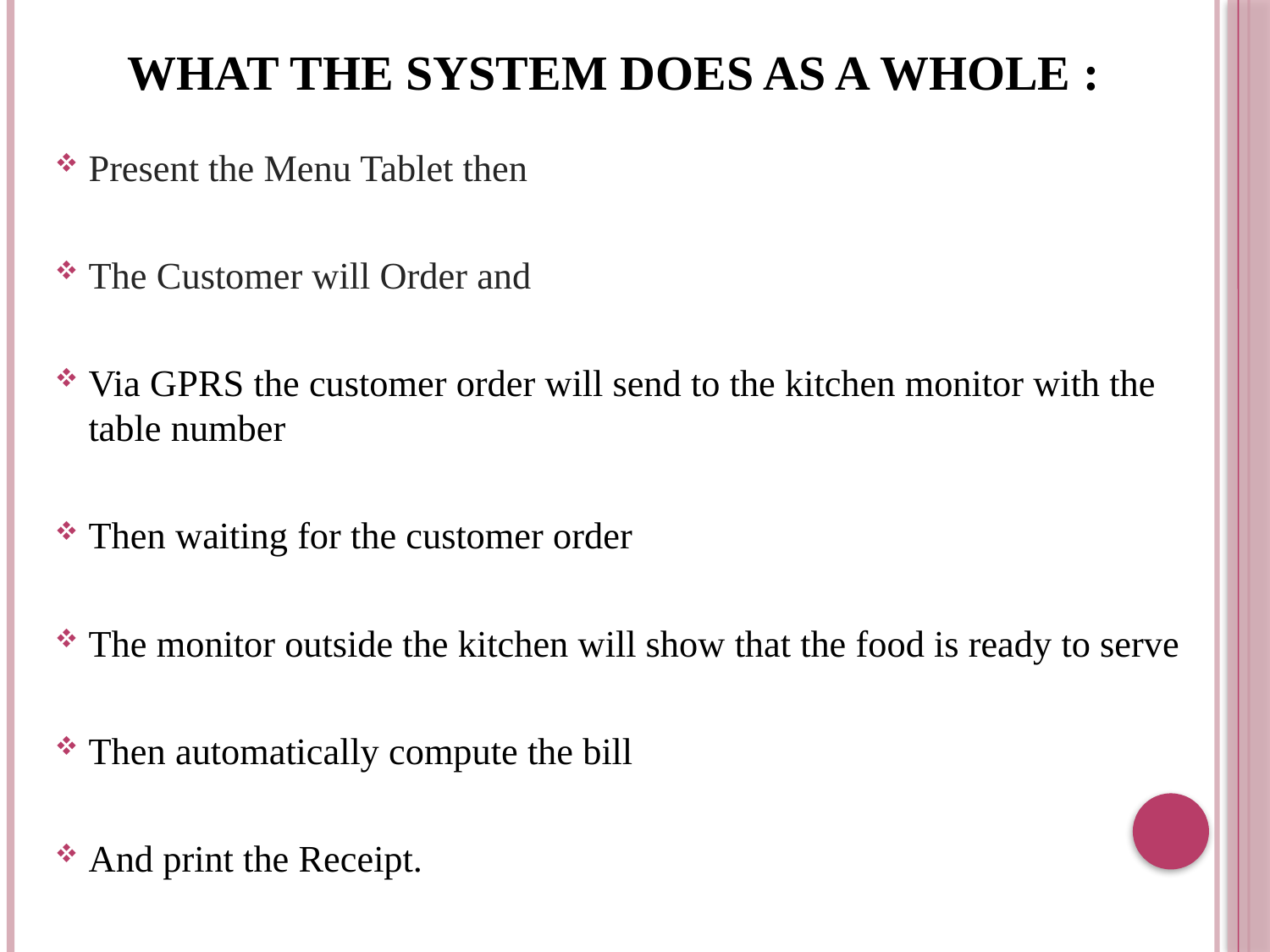

# What the system does as a whole :
Present the Menu Tablet then

The Customer will Order and

Via GPRS the customer order will send to the kitchen monitor with the table number

Then waiting for the customer order

The monitor outside the kitchen will show that the food is ready to serve

Then automatically compute the bill

And print the Receipt.